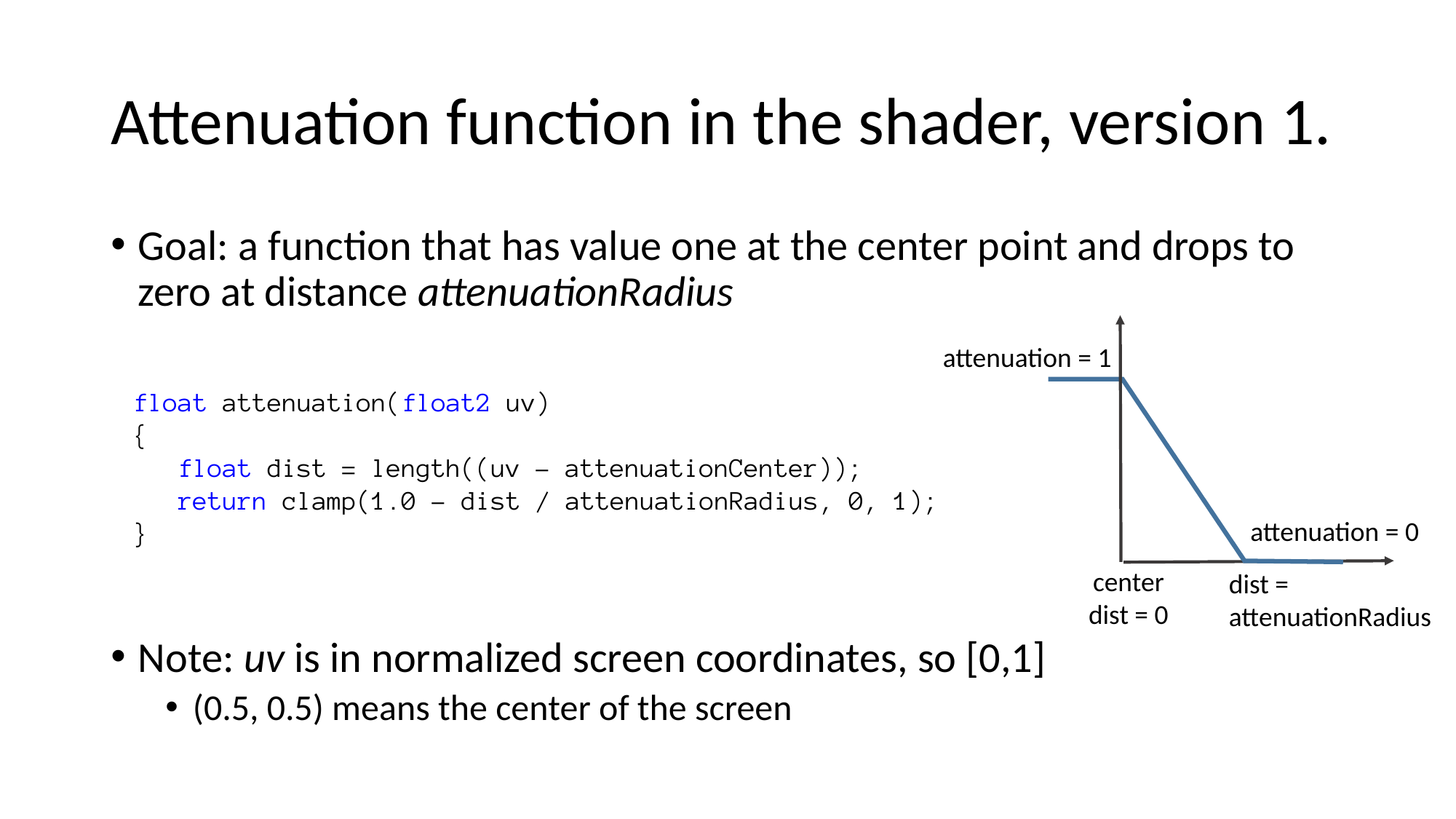

# Attenuation function in the shader, version 1.
Goal: a function that has value one at the center point and drops to zero at distance attenuationRadius

Note: uv is in normalized screen coordinates, so [0,1]
(0.5, 0.5) means the center of the screen
attenuation = 1
float attenuation(float2 uv)
{
   float dist = length((uv - attenuationCenter));
   return clamp(1.0 - dist / attenuationRadius, 0, 1);
}

attenuation = 0
center
dist = 0
dist =
attenuationRadius